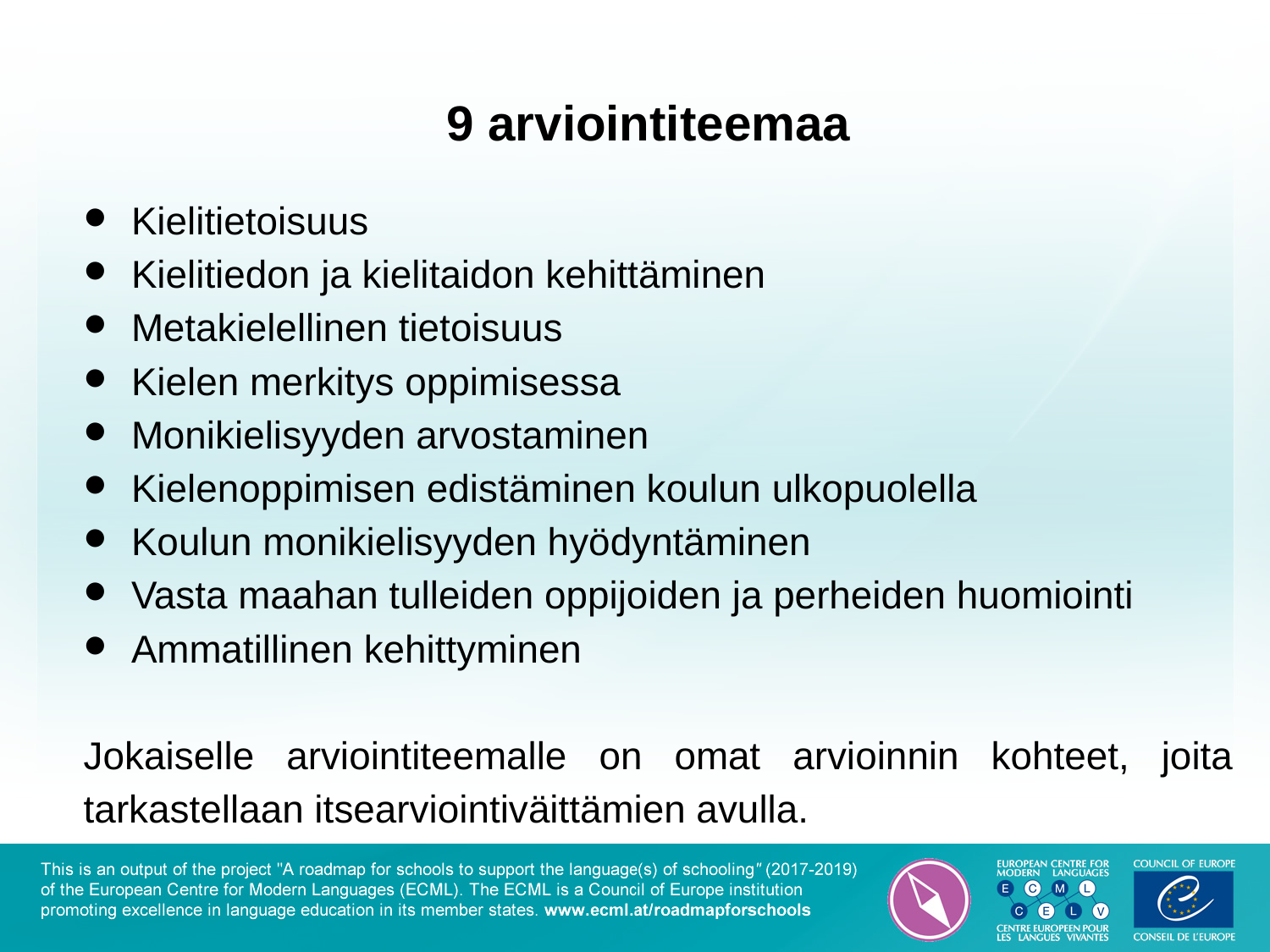

# 9 arviointiteemaa
Kielitietoisuus
Kielitiedon ja kielitaidon kehittäminen
Metakielellinen tietoisuus
Kielen merkitys oppimisessa
Monikielisyyden arvostaminen
Kielenoppimisen edistäminen koulun ulkopuolella
Koulun monikielisyyden hyödyntäminen
Vasta maahan tulleiden oppijoiden ja perheiden huomiointi
Ammatillinen kehittyminen

Jokaiselle arviointiteemalle on omat arvioinnin kohteet, joita tarkastellaan itsearviointiväittämien avulla.